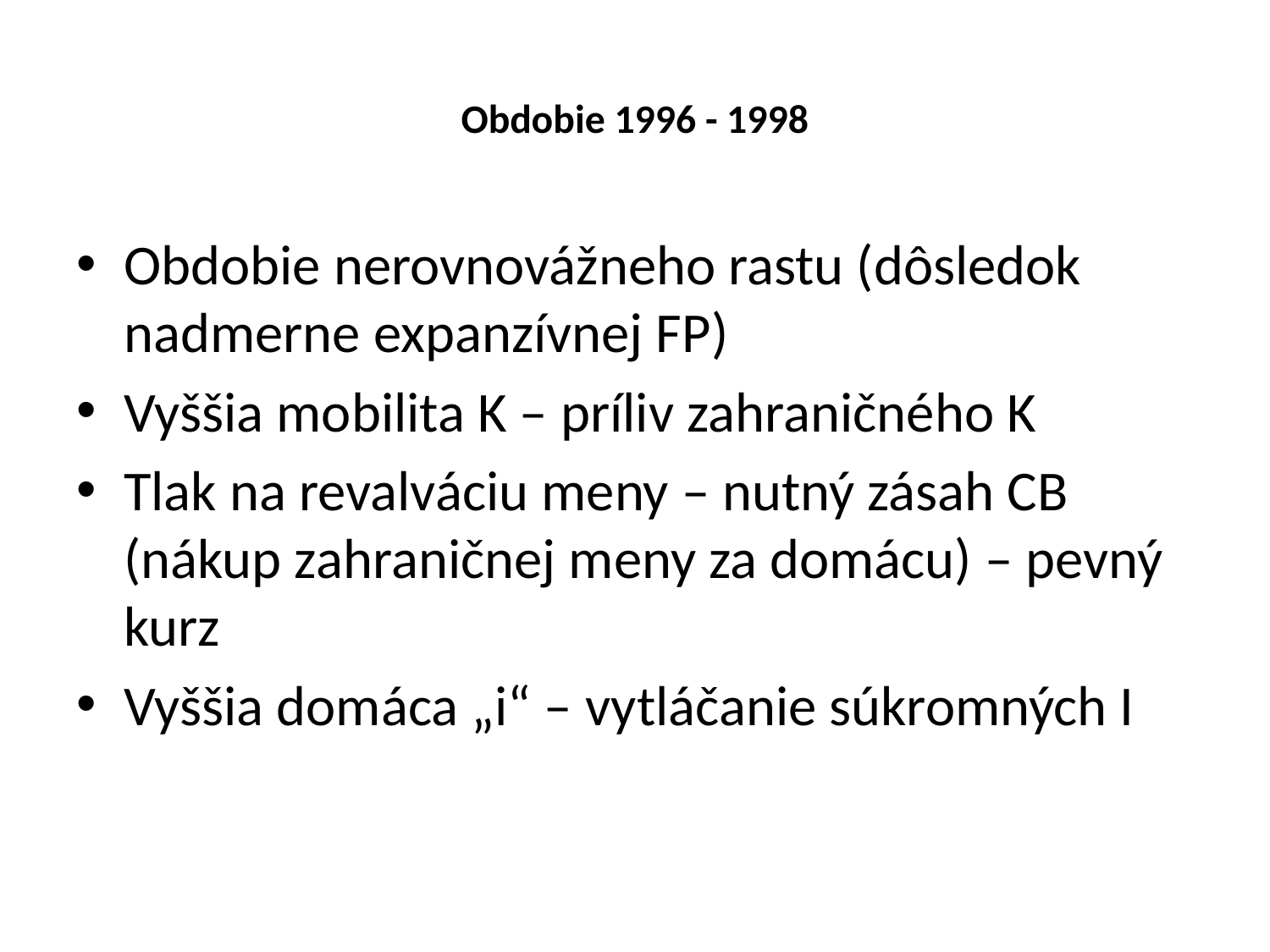

# Obdobie 1996 - 1998
Obdobie nerovnovážneho rastu (dôsledok nadmerne expanzívnej FP)
Vyššia mobilita K – príliv zahraničného K
Tlak na revalváciu meny – nutný zásah CB (nákup zahraničnej meny za domácu) – pevný kurz
Vyššia domáca „i“ – vytláčanie súkromných I